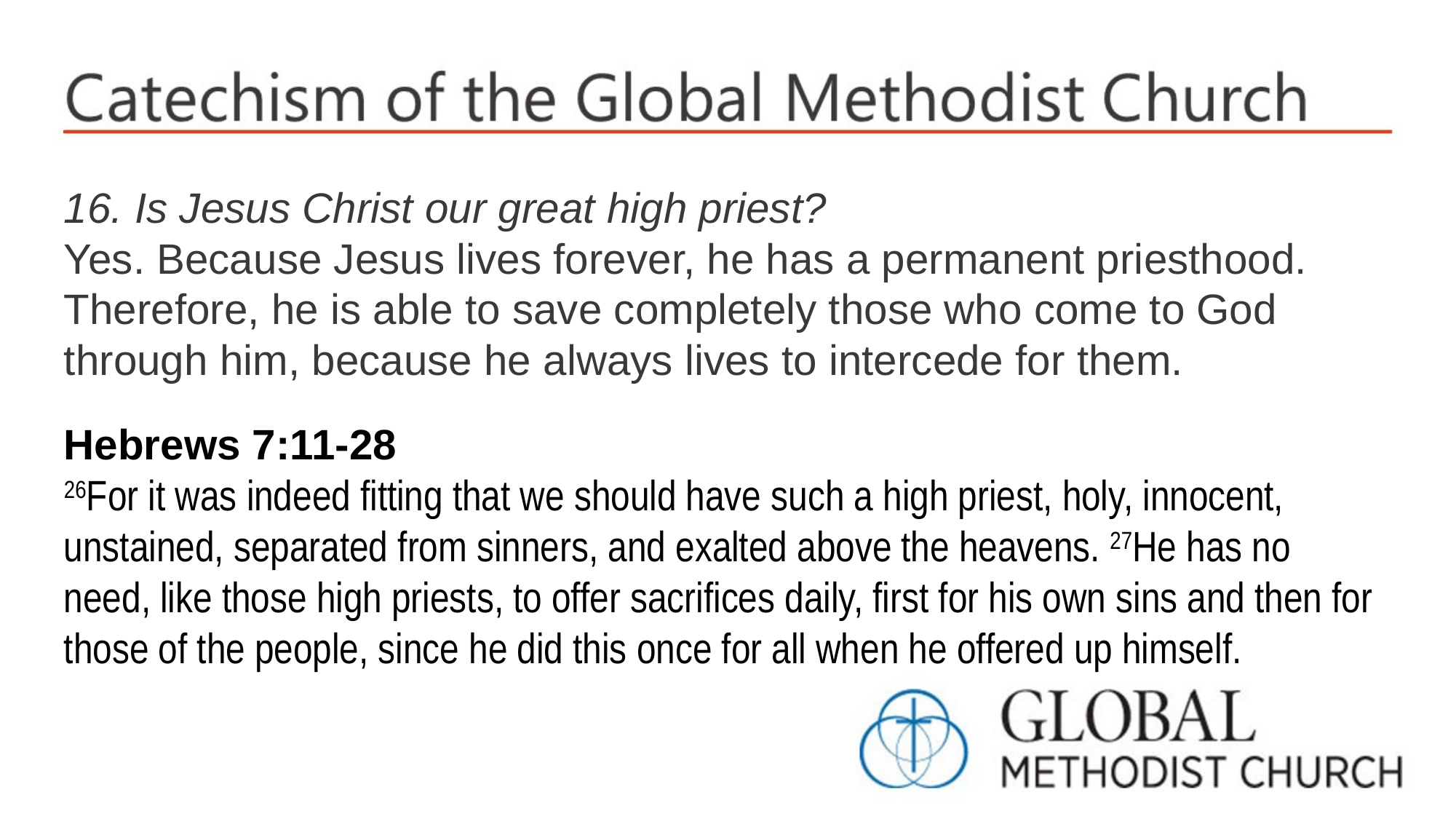

16. Is Jesus Christ our great high priest?
Yes. Because Jesus lives forever, he has a permanent priesthood. Therefore, he is able to save completely those who come to God through him, because he always lives to intercede for them.
Hebrews 7:11-28
26For it was indeed fitting that we should have such a high priest, holy, innocent, unstained, separated from sinners, and exalted above the heavens. 27He has no need, like those high priests, to offer sacrifices daily, first for his own sins and then for those of the people, since he did this once for all when he offered up himself.